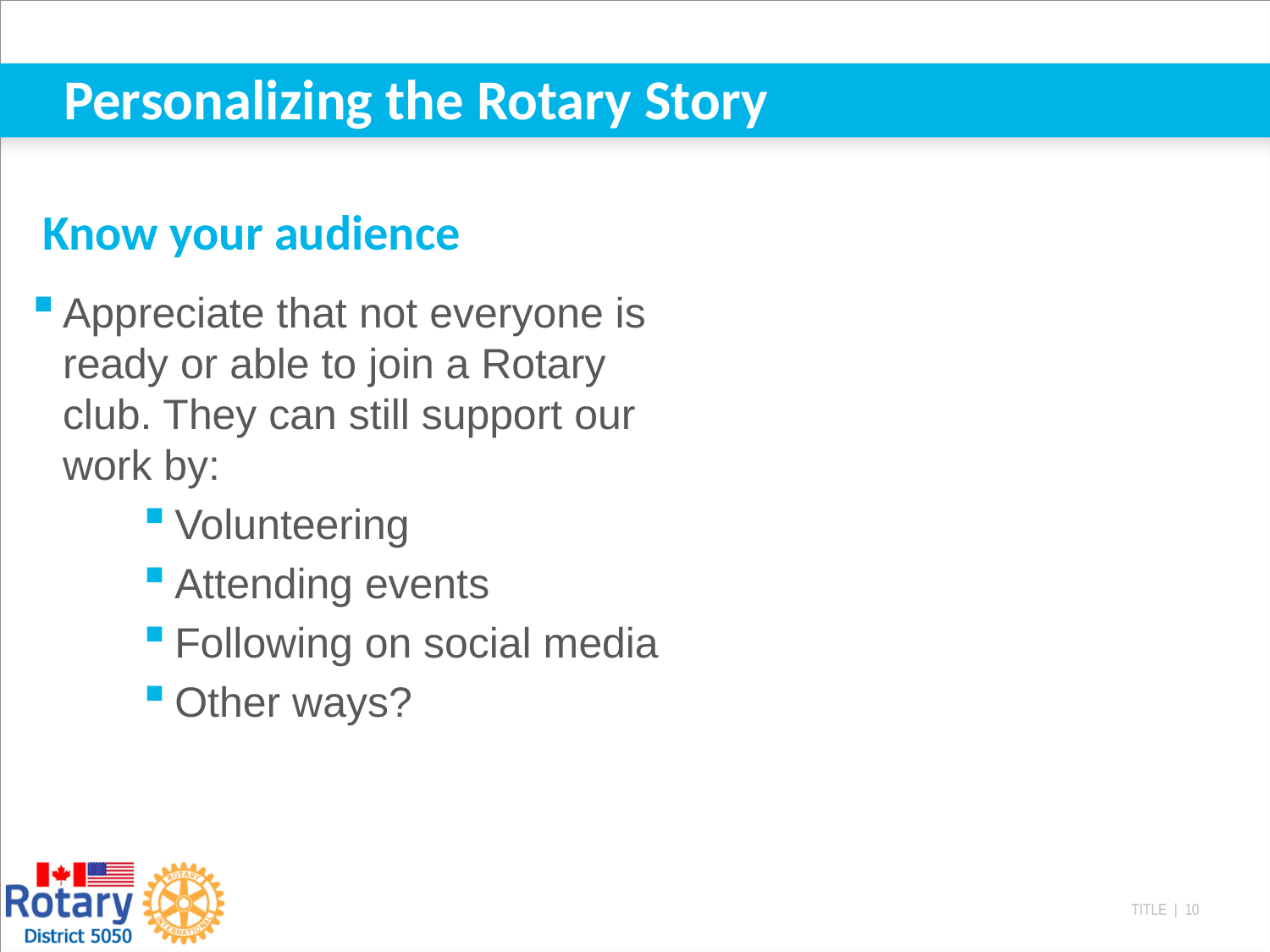

# Personalizing the Rotary Story
Know your audience
Appreciate that not everyone is ready or able to join a Rotary club. They can still support our work by:
Volunteering
Attending events
Following on social media
Other ways?